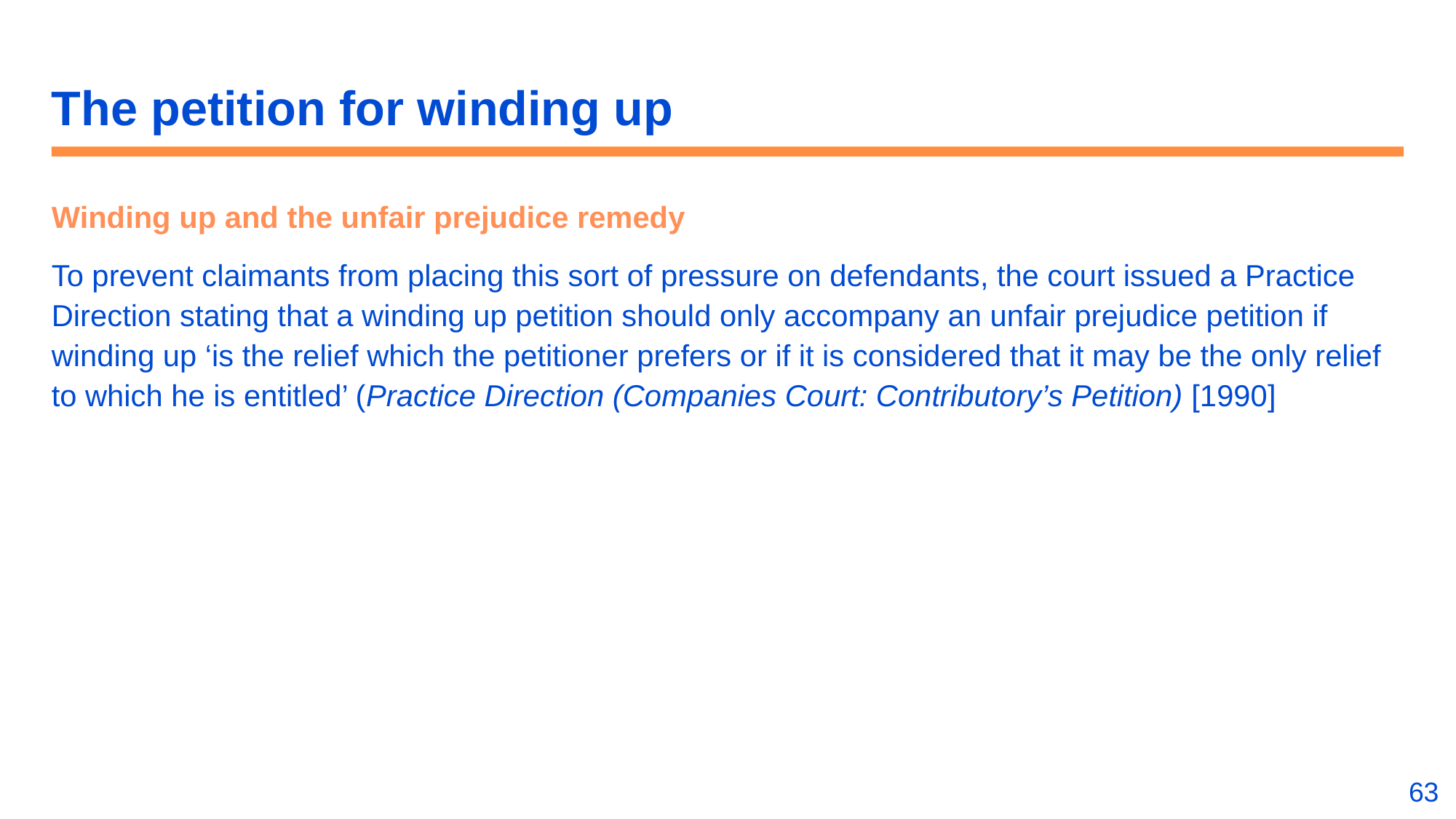

# The petition for winding up
Winding up and the unfair prejudice remedy
To prevent claimants from placing this sort of pressure on defendants, the court issued a Practice Direction stating that a winding up petition should only accompany an unfair prejudice petition if winding up ‘is the relief which the petitioner prefers or if it is considered that it may be the only relief to which he is entitled’ (Practice Direction (Companies Court: Contributory’s Petition) [1990]